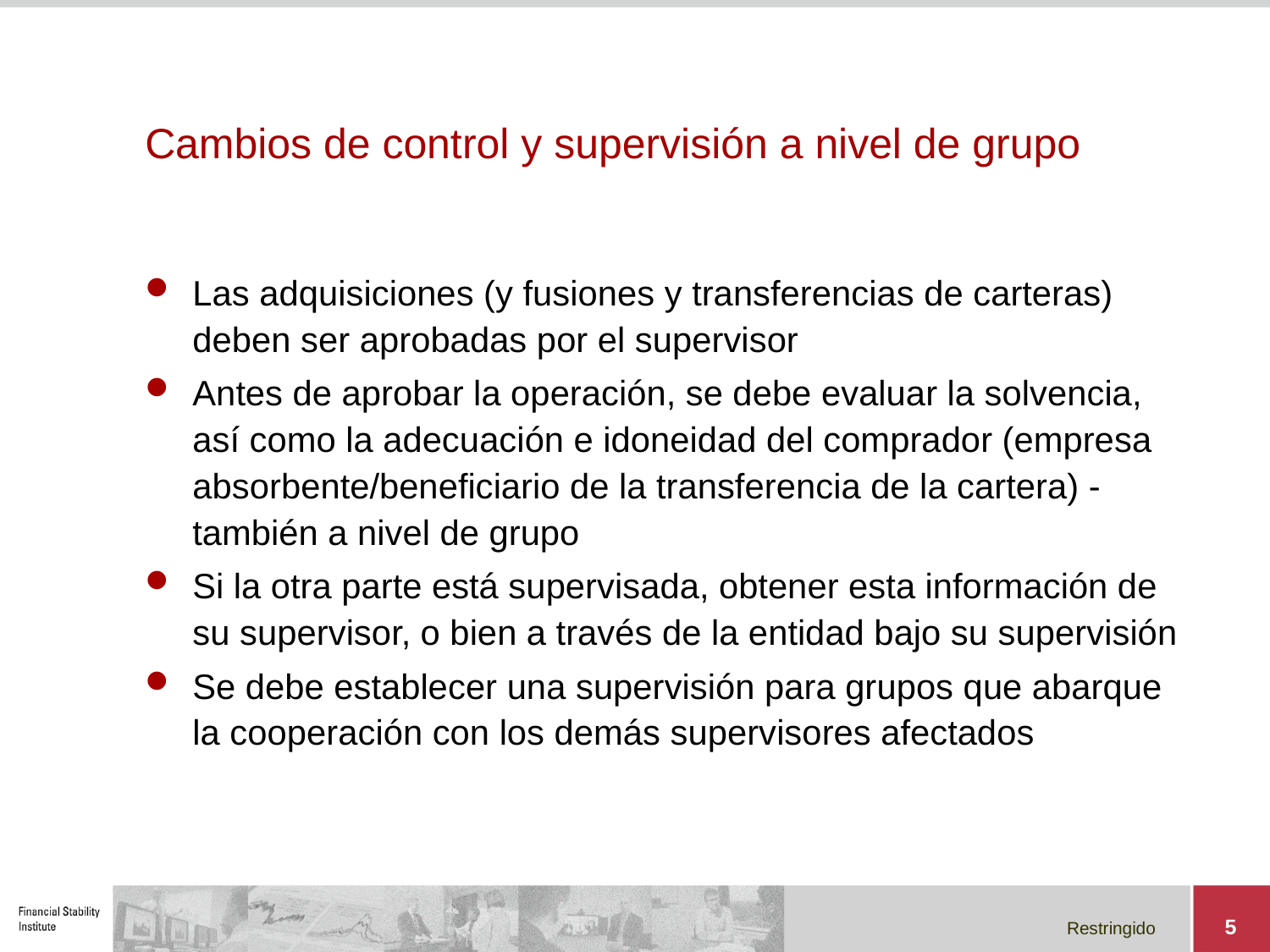

# Cambios de control y supervisión a nivel de grupo
Las adquisiciones (y fusiones y transferencias de carteras) deben ser aprobadas por el supervisor
Antes de aprobar la operación, se debe evaluar la solvencia, así como la adecuación e idoneidad del comprador (empresa absorbente/beneficiario de la transferencia de la cartera) - también a nivel de grupo
Si la otra parte está supervisada, obtener esta información de su supervisor, o bien a través de la entidad bajo su supervisión
Se debe establecer una supervisión para grupos que abarque la cooperación con los demás supervisores afectados
5